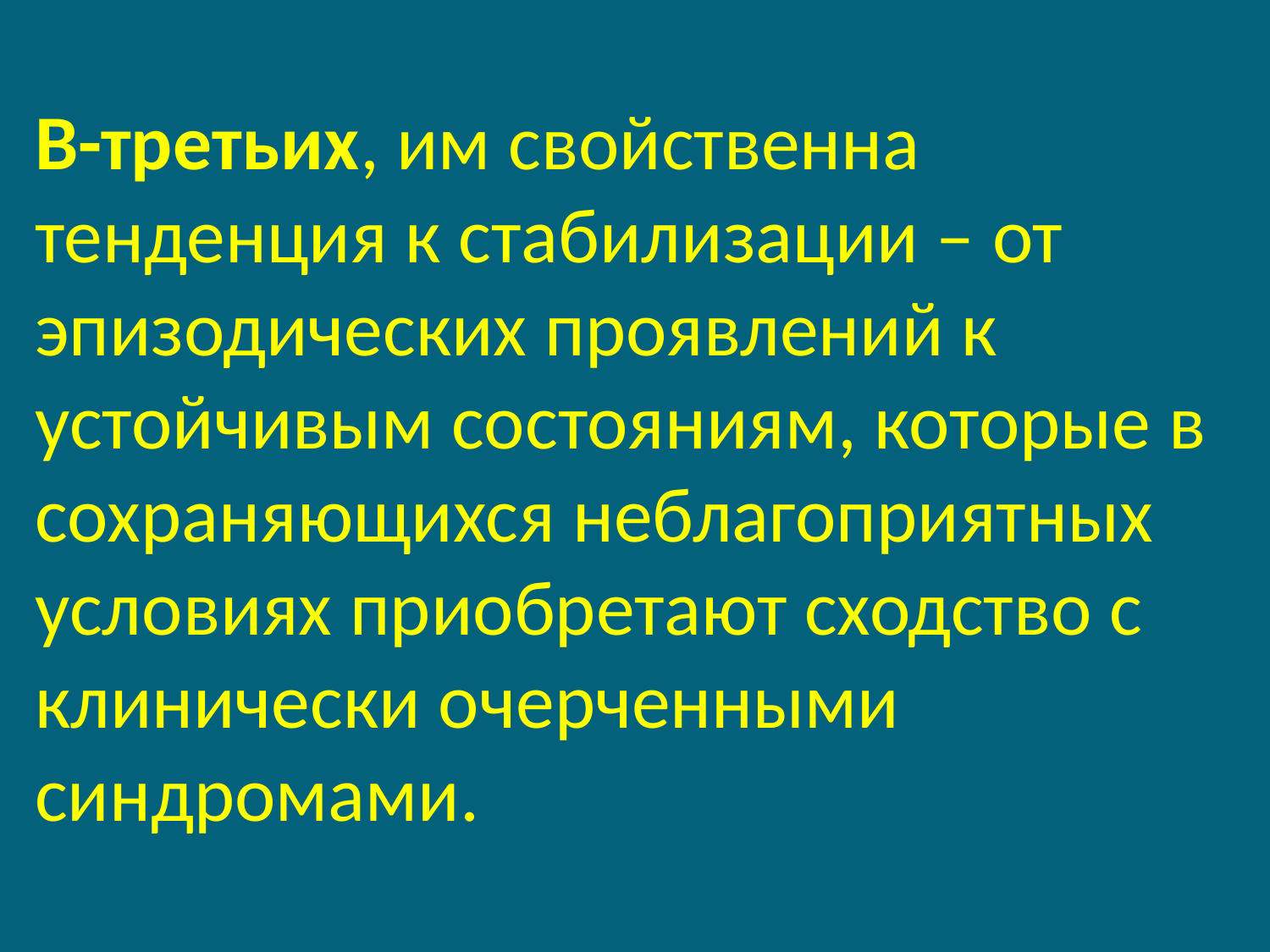

В-третьих, им свойственна тенденция к стабилизации – от эпизодических проявлений к устойчивым состояниям, которые в сохраняющихся неблагоприятных условиях приобретают сходство с клинически очерченными синдромами.